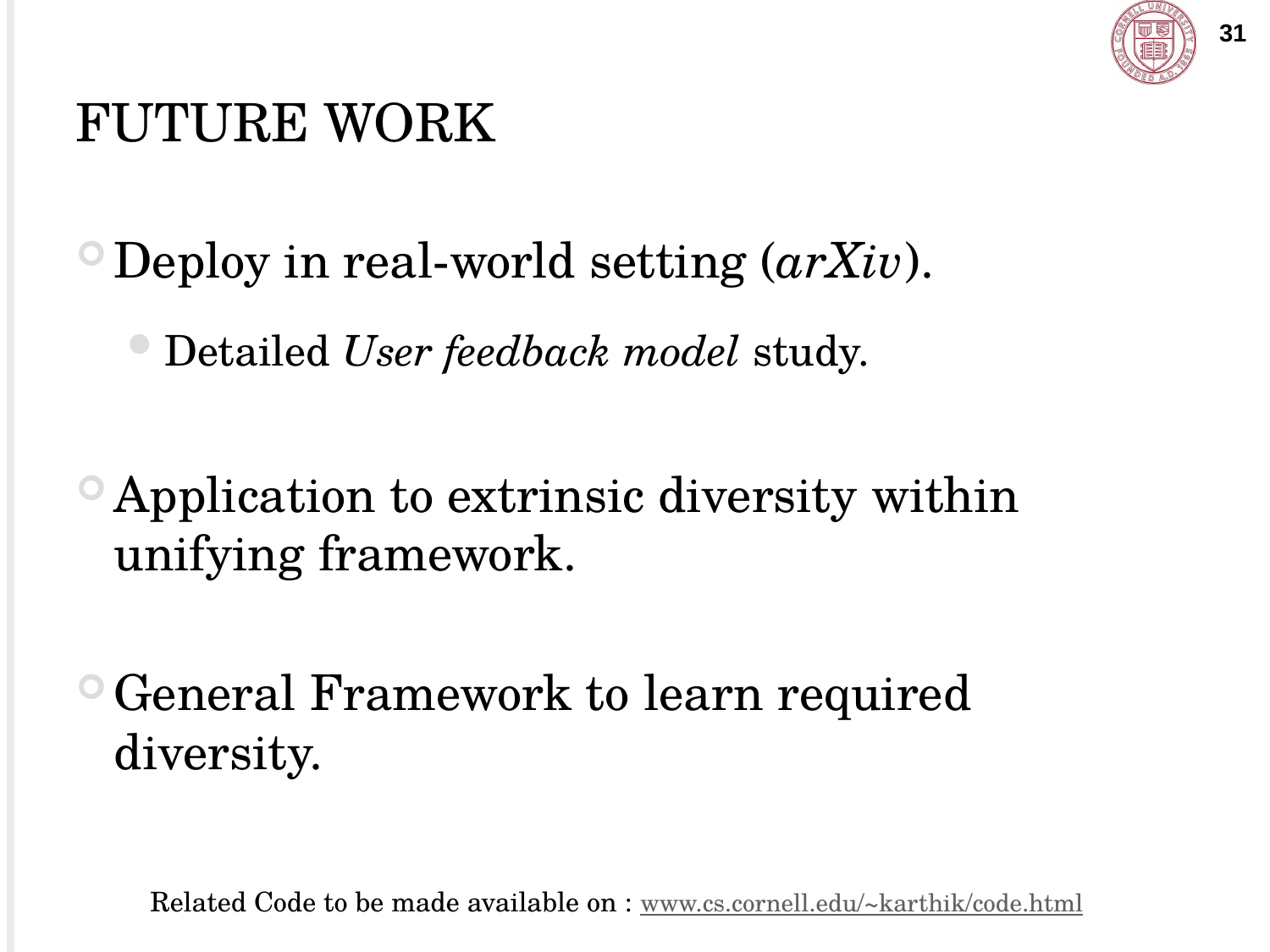

31
# Future Work
Deploy in real-world setting (arXiv).

Detailed User feedback model study.

Application to extrinsic diversity within unifying framework.

General Framework to learn required diversity.

Related Code to be made available on : www.cs.cornell.edu/~karthik/code.html